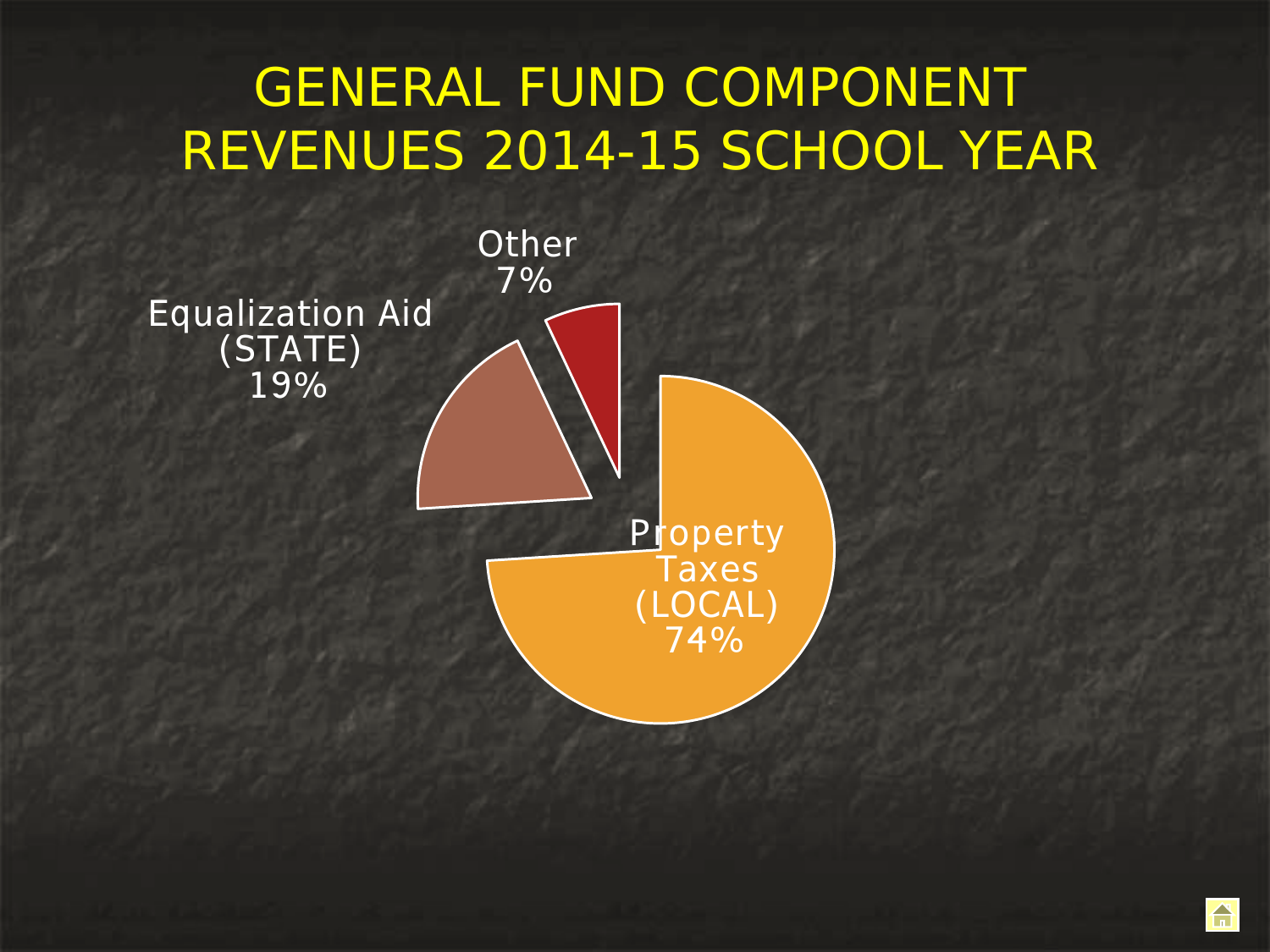

GENERAL FUND COMPONENT REVENUES 2014-15 SCHOOL YEAR

### Chart

| Category | East |
|---|---|
| Property Taxes (LOCAL) | 0.74 |
| Equalization Aid (STATE) | 0.19 |
| Other | 0.07 |